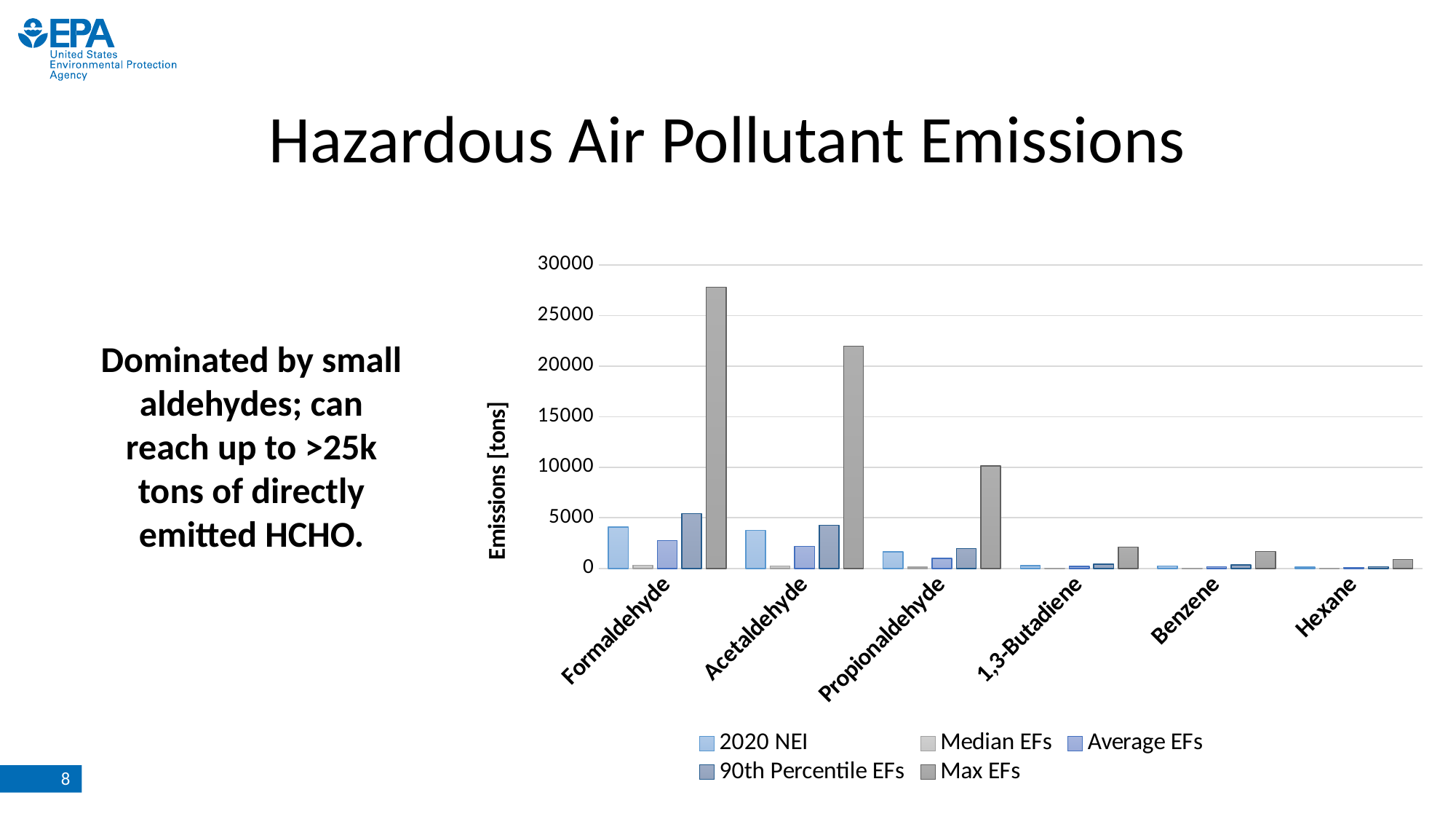

# Hazardous Air Pollutant Emissions

### Chart

| Category |  |  |  |  |  |
|---|---|---|---|---|---|
| Formaldehyde | 4072.477283334292 | 315.425 | 2758.3875000000003 | 5399.35 | 27783.800000000003 |
| Acetaldehyde | 3759.283693856023 | 249.2431 | 2179.62765 | 4266.4682 | 21954.2536 |
| Propionaldehyde | 1636.6598101475845 | 115.034924 | 1005.978906 | 1969.1331280000002 | 10132.701344000001 |
| 1,3-Butadiene | 271.1498385792985 | 23.965418 | 209.577267 | 410.232796 | 2110.962608 |
| Benzene | 231.03480038657648 | 18.9440814 | 165.6657441 | 324.27907080000006 | 1668.6647184 |
| Hexane | 113.62470833113535 | 10.042673200000001 | 87.8230458 | 171.90745040000002 | 884.5957792 |
Dominated by small aldehydes; can reach up to >25k tons of directly emitted HCHO.